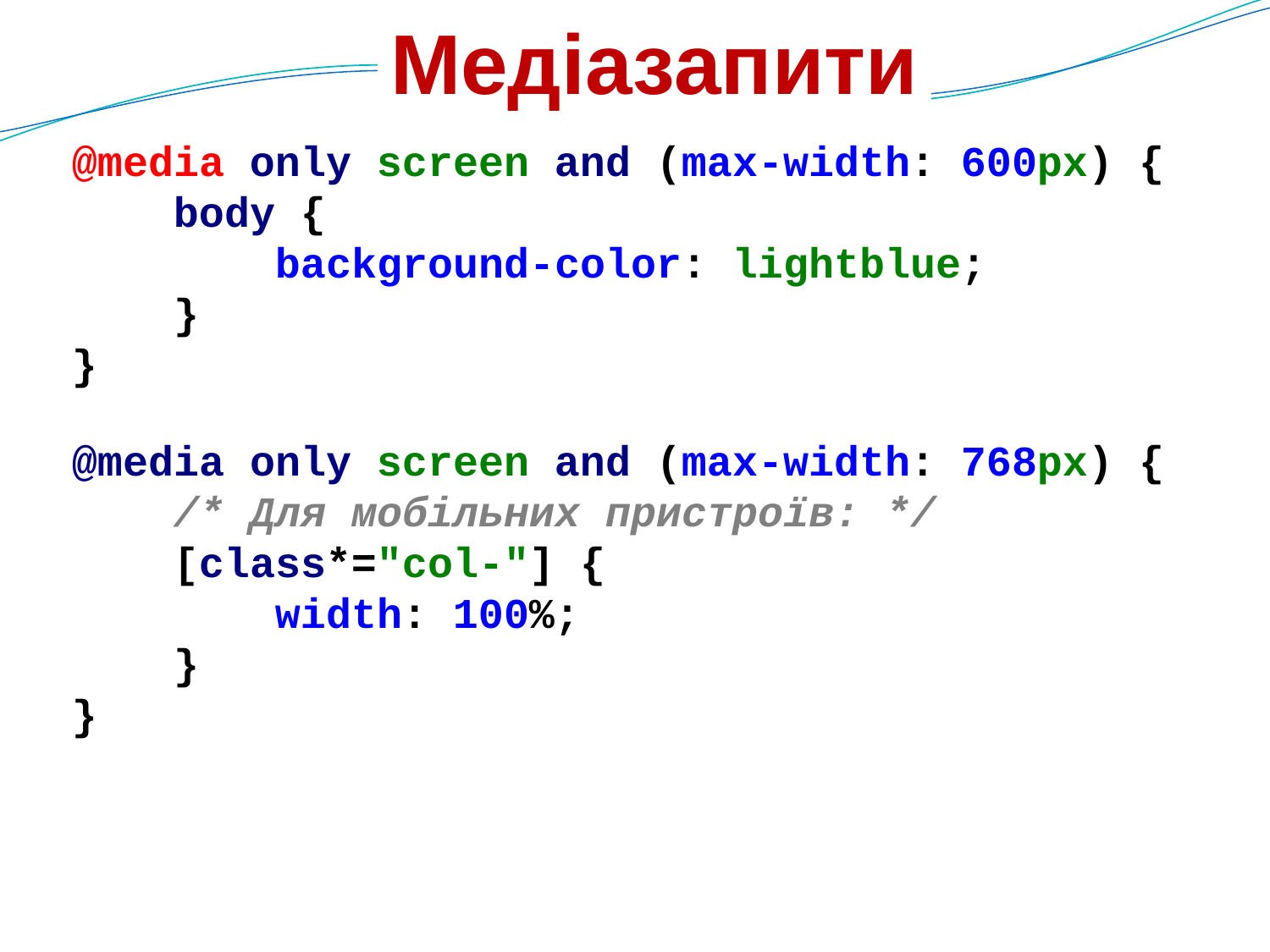

Медіазапити
@media only screen and (max-width: 600px) {
    body {
        background-color: lightblue;
    }
}
@media only screen and (max-width: 768px) {
    /* Для мобільних пристроїв: */
    [class*="col-"] {
        width: 100%;
    }
}